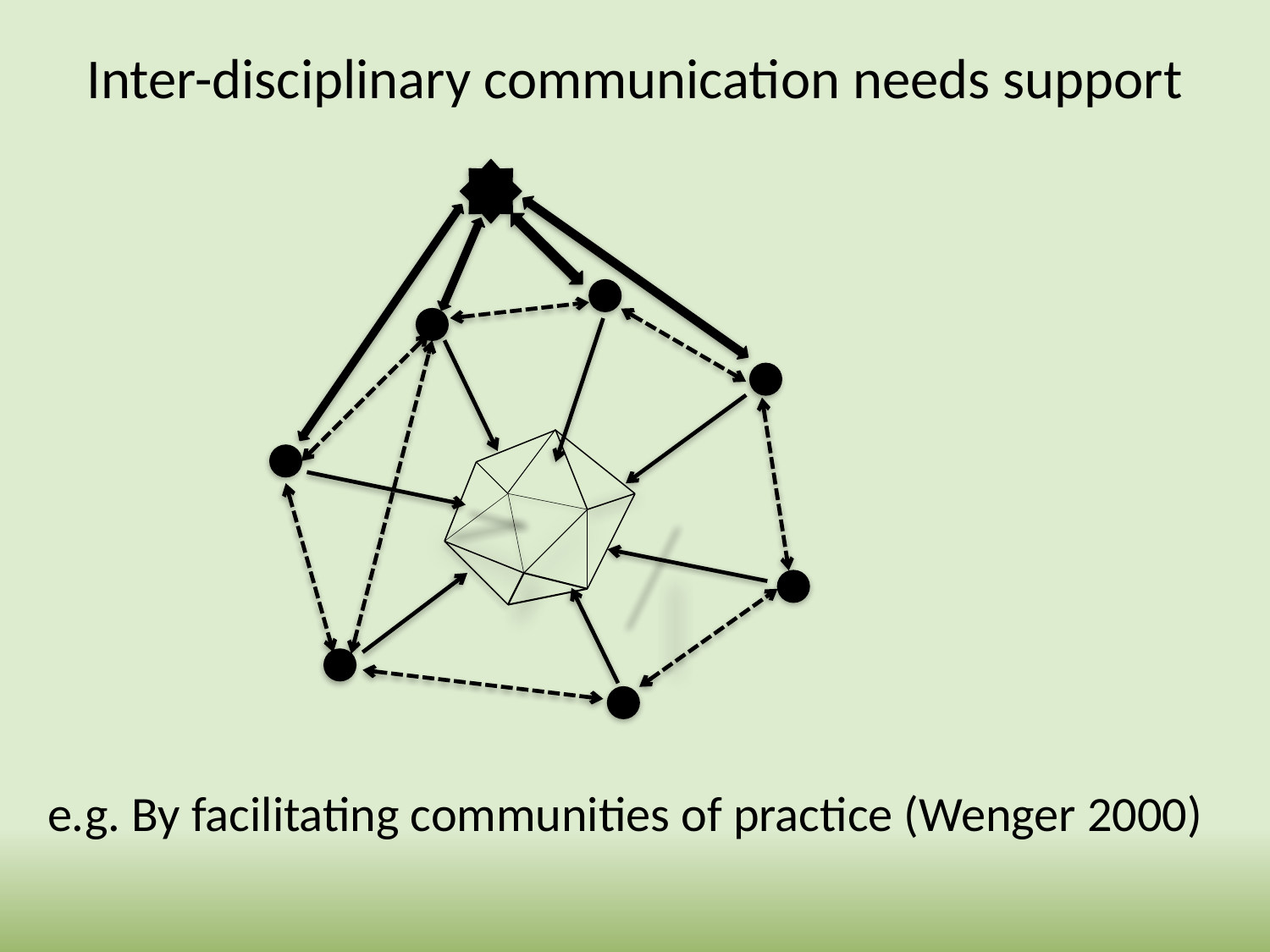

Inter-disciplinary communication needs support

e.g. By facilitating communities of practice (Wenger 2000)